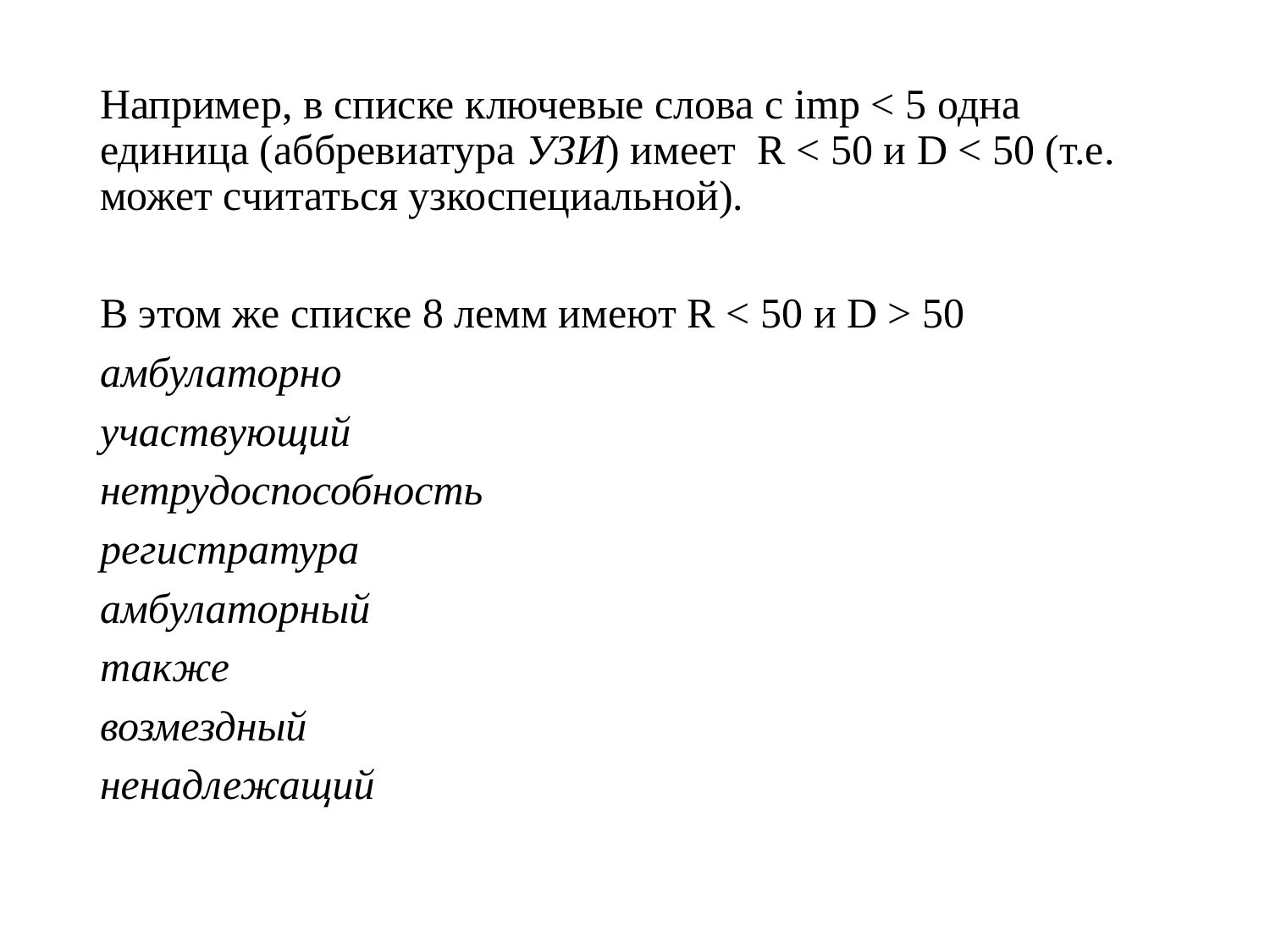

Например, в списке ключевые слова с imp < 5 одна единица (аббревиатура УЗИ) имеет  R < 50 и D < 50 (т.е. может считаться узкоспециальной).

В этом же списке 8 лемм имеют R < 50 и D > 50
амбулаторно
участвующий
нетрудоспособность
регистратура
амбулаторный
также
возмездный
ненадлежащий